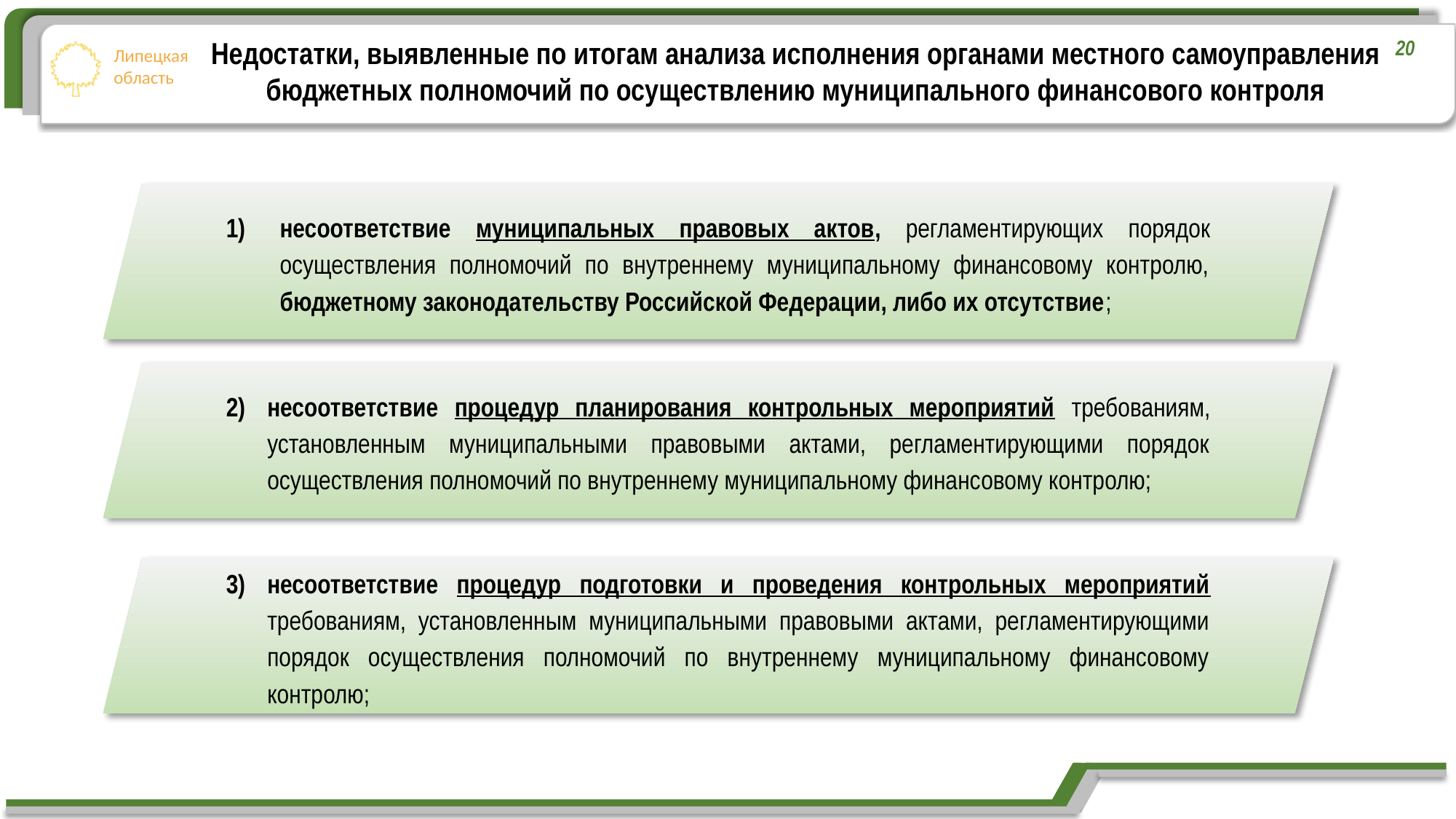

Недостатки, выявленные по итогам анализа исполнения органами местного самоуправления бюджетных полномочий по осуществлению муниципального финансового контроля
20
несоответствие муниципальных правовых актов, регламентирующих порядок осуществления полномочий по внутреннему муниципальному финансовому контролю, бюджетному законодательству Российской Федерации, либо их отсутствие;
несоответствие процедур планирования контрольных мероприятий требованиям, установленным муниципальными правовыми актами, регламентирующими порядок осуществления полномочий по внутреннему муниципальному финансовому контролю;
несоответствие процедур подготовки и проведения контрольных мероприятий требованиям, установленным муниципальными правовыми актами, регламентирующими порядок осуществления полномочий по внутреннему муниципальному финансовому контролю;